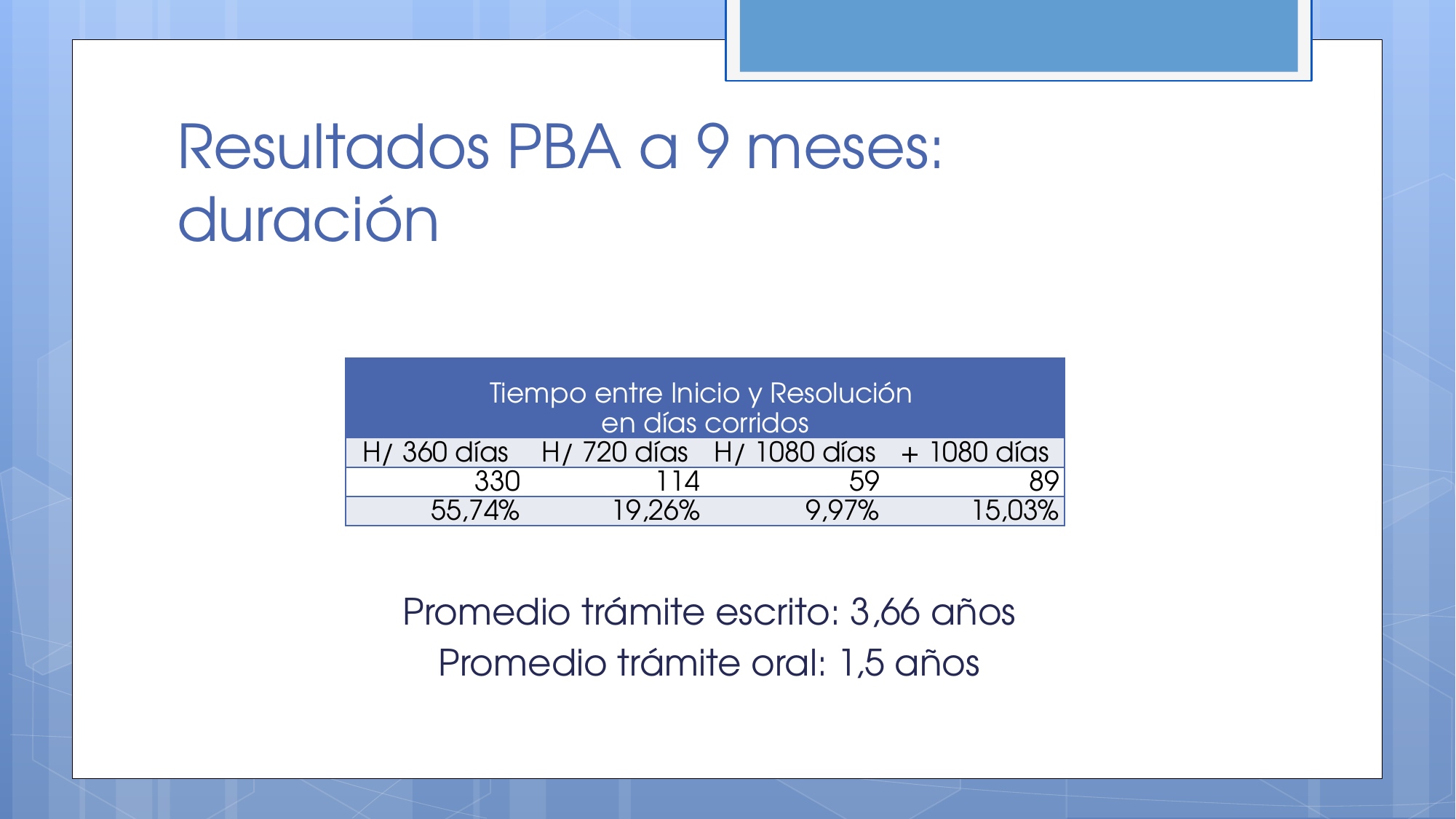

# Resultados PBA a 9 meses: duración

Promedio trámite escrito: 3,66 años
Promedio trámite oral: 1,5 años

| Tiempo entre Inicio y Resolución en días corridos |  |  |  |
| --- | --- | --- | --- |
| H/ 360 días | H/ 720 días | H/ 1080 días | + 1080 días |
| 330 | 114 | 59 | 89 |
| 55,74% | 19,26% | 9,97% | 15,03% |